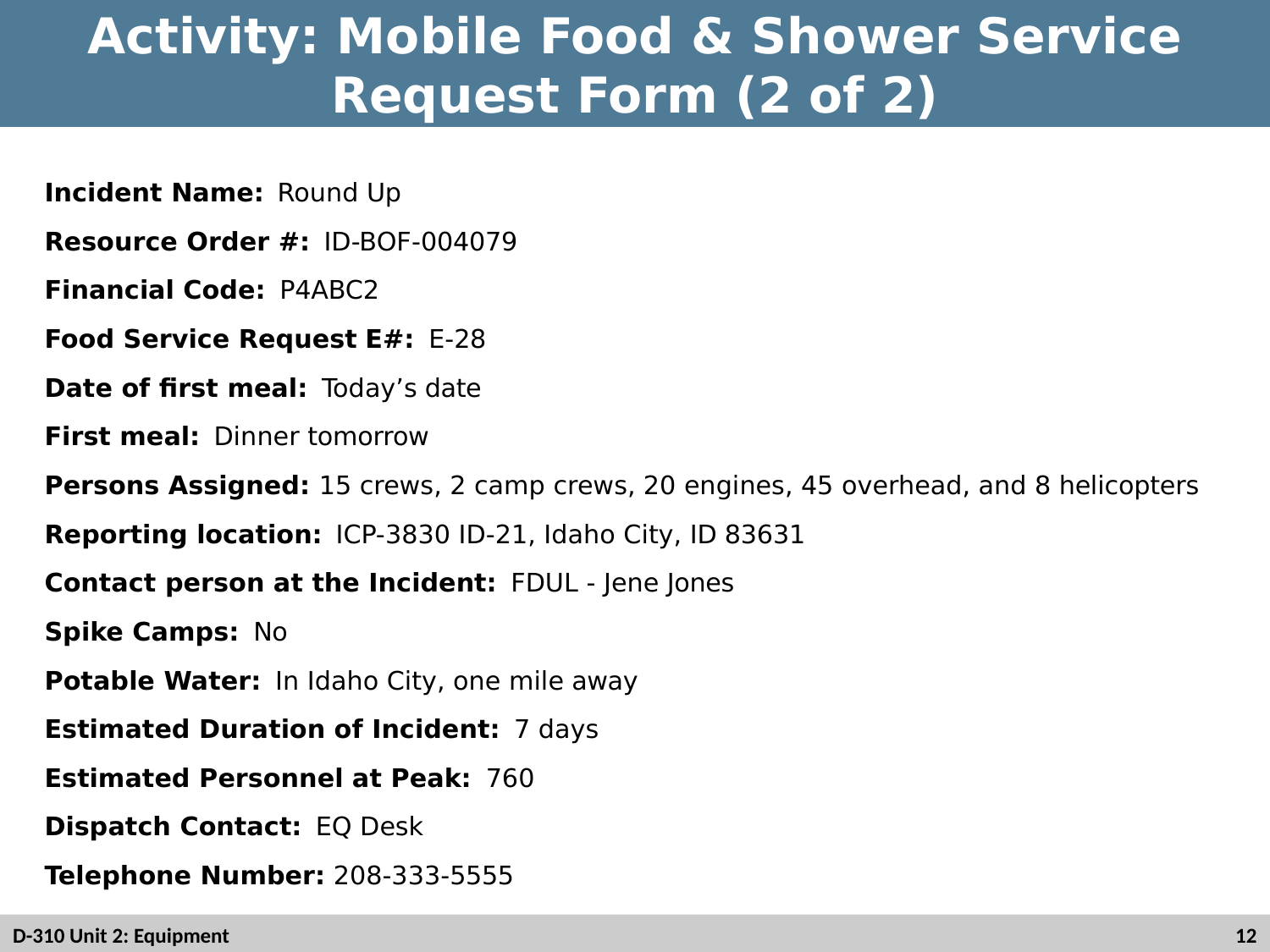

# Activity: Mobile Food & Shower Service Request Form (2 of 2)
Incident Name: Round Up
Resource Order #: ID-BOF-004079
Financial Code: P4ABC2
Food Service Request E#: E-28
Date of first meal: Today’s date
First meal: Dinner tomorrow
Persons Assigned: 15 crews, 2 camp crews, 20 engines, 45 overhead, and 8 helicopters
Reporting location: ICP-3830 ID-21, Idaho City, ID 83631
Contact person at the Incident: FDUL - Jene Jones
Spike Camps: No
Potable Water: In Idaho City, one mile away
Estimated Duration of Incident: 7 days
Estimated Personnel at Peak: 760
Dispatch Contact: EQ Desk
Telephone Number: 208-333-5555